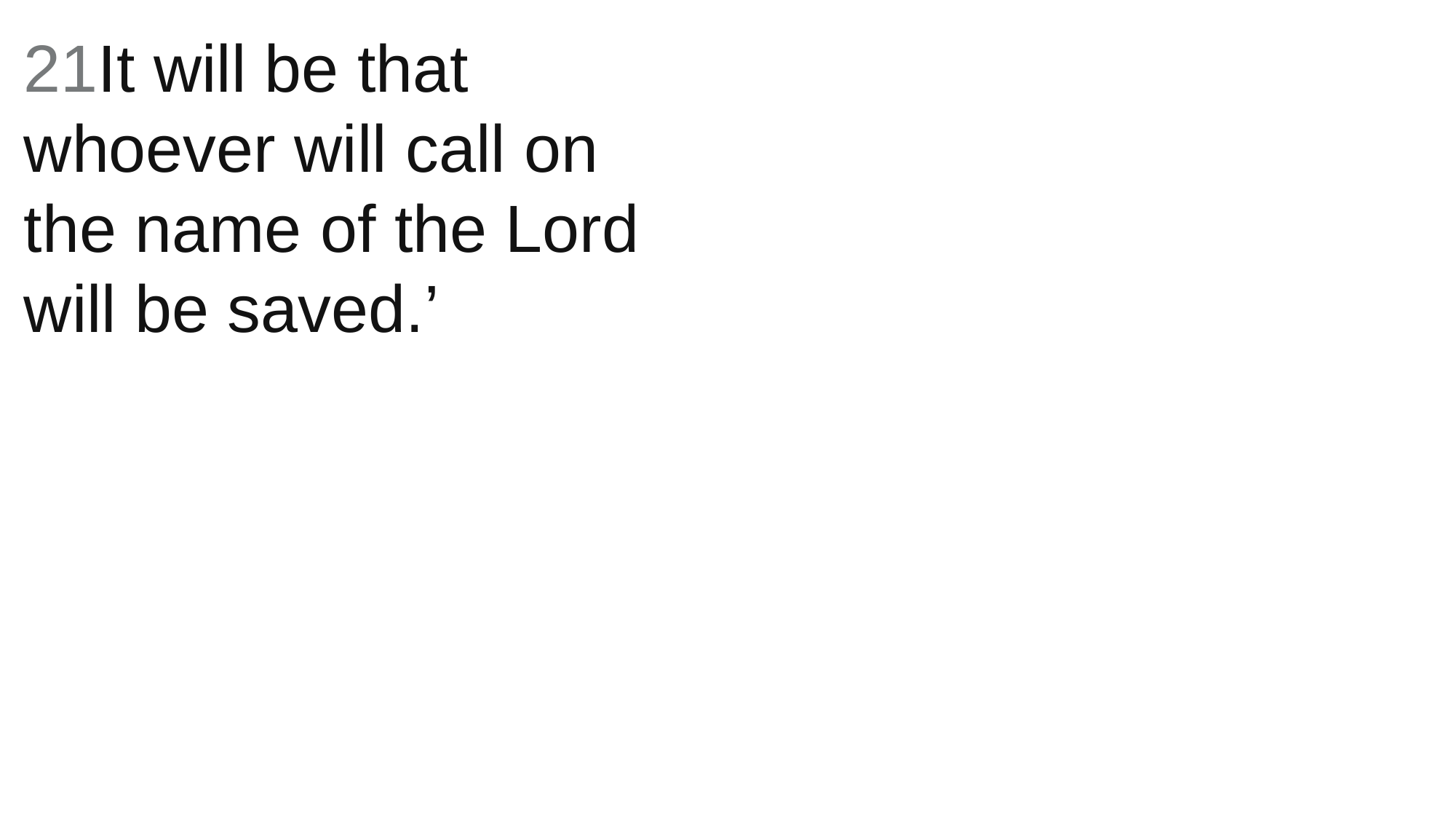

21It will be that whoever will call on the name of the Lord will be saved.’